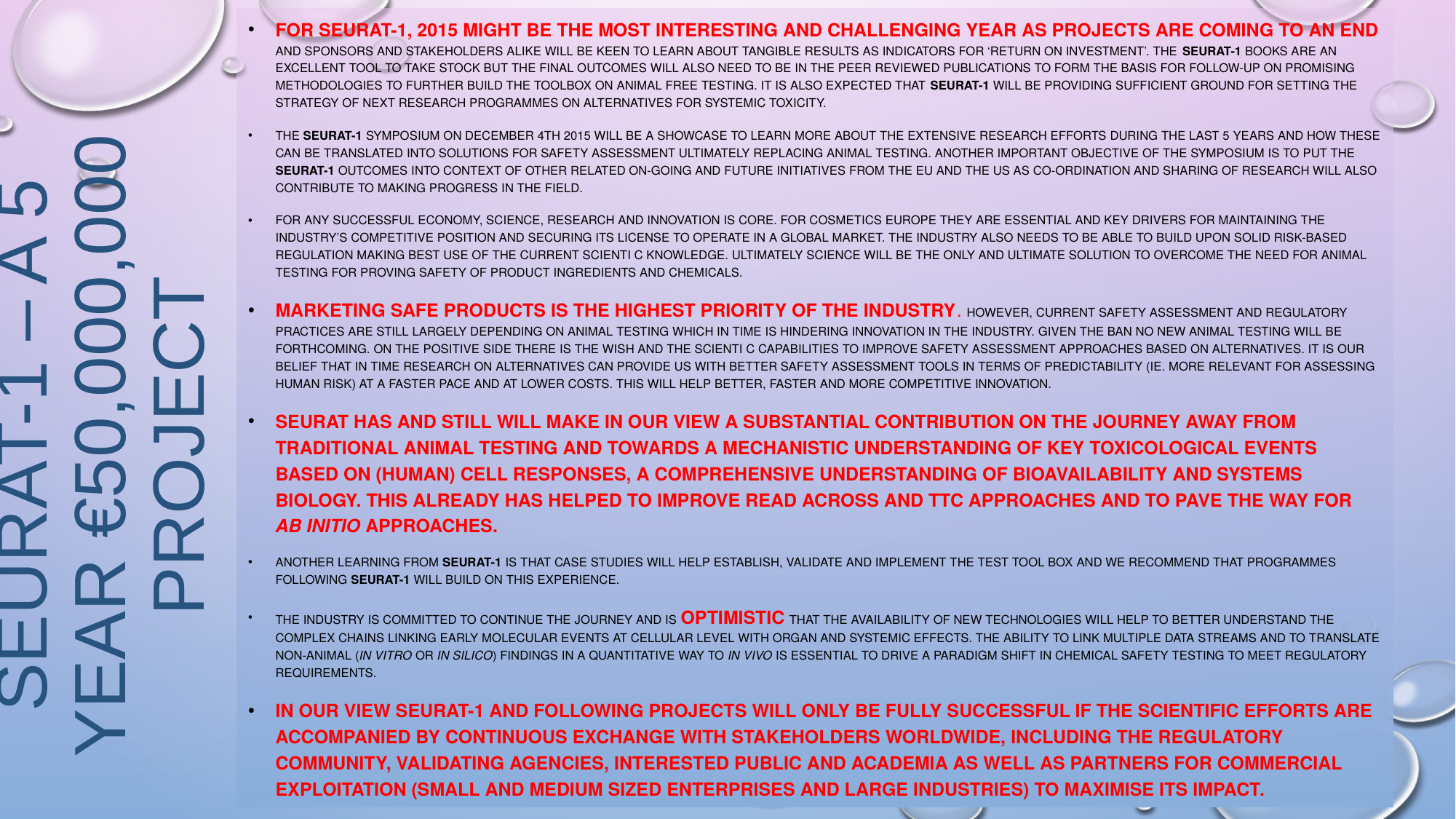

For SEURAT-1, 2015 might be the most interesting and challenging year as projects are coming to an end and sponsors and stakeholders alike will be keen to learn about tangible results as indicators for ‘return on investment’. The SEURAT-1 books are an excellent tool to take stock but the final outcomes will also need to be in the peer reviewed publications to form the basis for follow-up on promising methodologies to further build the toolbox on animal free testing. It is also expected that SEURAT-1 will be providing sufFIcient ground for setting the strategy of next research programmes on alternatives for systemic toxicity.
The SEURAT-1 symposium on December 4th 2015 will be a showcase to learn more about the extensive research efforts during the last 5 years and how these can be translated into solutions for safety assessment ultimately replacing animal testing. Another important objective of the symposium is to put the SEURAT-1 outcomes into context of other related on-going and future initiatives from the EU and the US as co-ordination and sharing of research will also contribute to making progress in the FIeld.
For any successful economy, science, research and innovation is core. For Cosmetics Europe they are essential and key drivers for maintaining the industry’s competitive position and securing its license to operate in a global market. The industry also needs to be able to build upon solid risk-based regulation making best use of the current scienti c knowledge. Ultimately science will be the only and ultimate solution to overcome the need for animal testing for proving safety of product ingredients and chemicals.
Marketing safe products is the highest priority of the industry. However, current safety assessment and regulatory practices are still largely depending on animal testing which in time is hindering innovation in the industry. Given the ban no new animal testing will be forthcoming. On the positive side there is the wish and the scienti c capabilities to improve safety assessment approaches based on alternatives. It is our belief that in time research on alternatives can provide us with better safety assessment tools in terms of predictability (ie. more relevant for assessing human risk) at a faster pace and at lower costs. This will help better, faster and more competitive innovation.
SEURAT has and still will make in our view a substantial contribution on the journey away from traditional animal testing and towards a mechanistic understanding of key toxicological events based on (human) cell responses, a comprehensive understanding of bioavailability and systems biology. This already has helped to improve Read Across and TTC approaches and to pave the way for ab initio approaches.
Another learning from SEURAT-1 is that case studies will help establish, validate and implement the test tool box and we recommend that programmes following SEURAT-1 will build on this experience.
The industry is committed to continue the journey and is optimistic that the availability of new technologies will help to better understand the complex chains linking early molecular events at cellular level with organ and systemic effects. The ability to link multiple data streams and to translate non-animal (in vitro or in silico) FIndings in A quantitative way to in vivo is essential to drive a paradigm shift in chemical safety testing to meet regulatory requirements.
In our view SEURAT-1 and following projects will only be fully successful if the scientific efforts are accompanied by continuous exchange with stakeholders worldwide, including the regulatory community, validating agencies, interested public and academia as well as partners for commercial exploitation (small and medium sized enterprises and large industries) to maximise its impact.
# SEURAT-1 – A 5 year €50,000,000 project